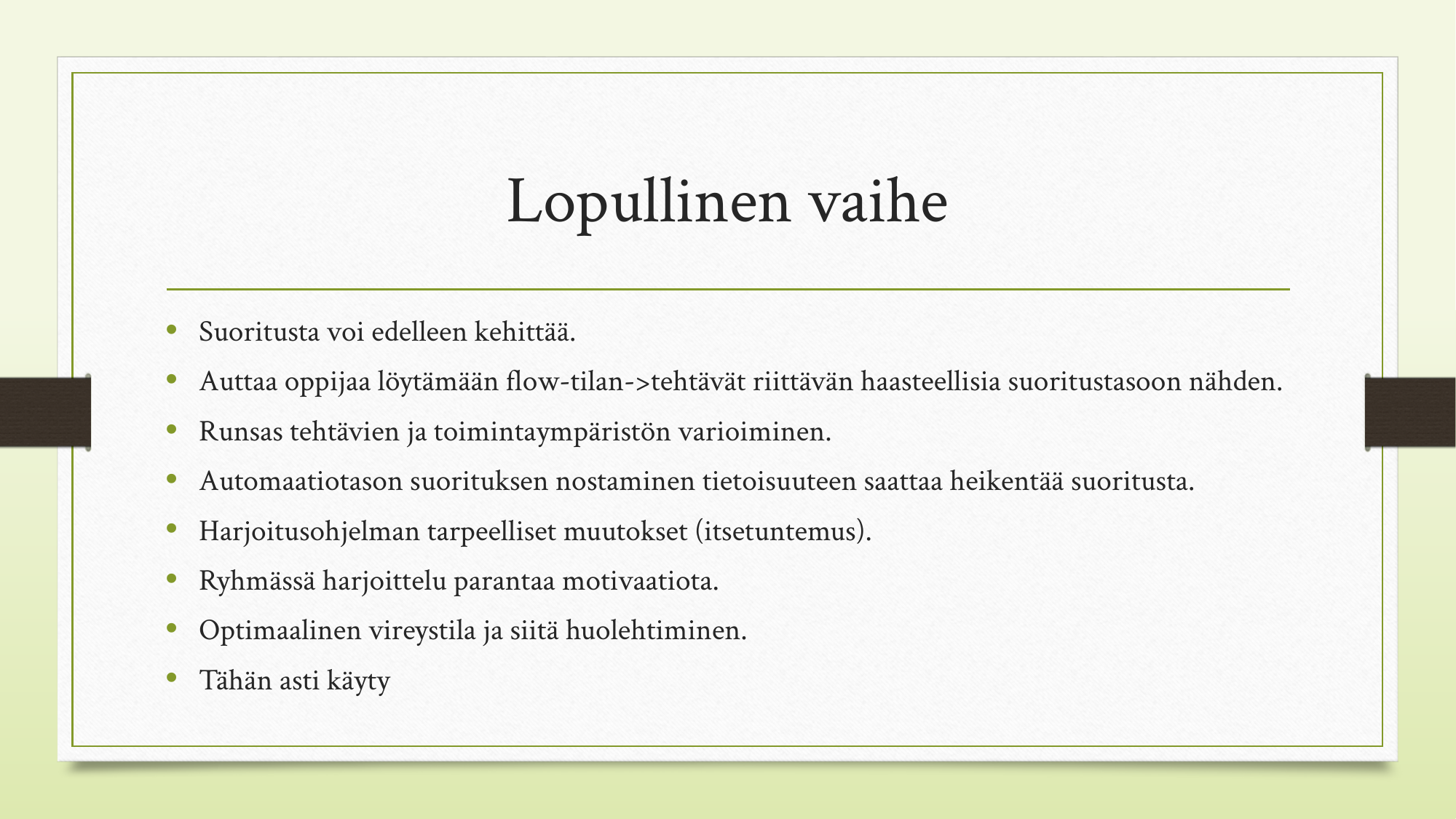

# Lopullinen vaihe
Suoritusta voi edelleen kehittää.
Auttaa oppijaa löytämään flow-tilan->tehtävät riittävän haasteellisia suoritustasoon nähden.
Runsas tehtävien ja toimintaympäristön varioiminen.
Automaatiotason suorituksen nostaminen tietoisuuteen saattaa heikentää suoritusta.
Harjoitusohjelman tarpeelliset muutokset (itsetuntemus).
Ryhmässä harjoittelu parantaa motivaatiota.
Optimaalinen vireystila ja siitä huolehtiminen.
Tähän asti käyty